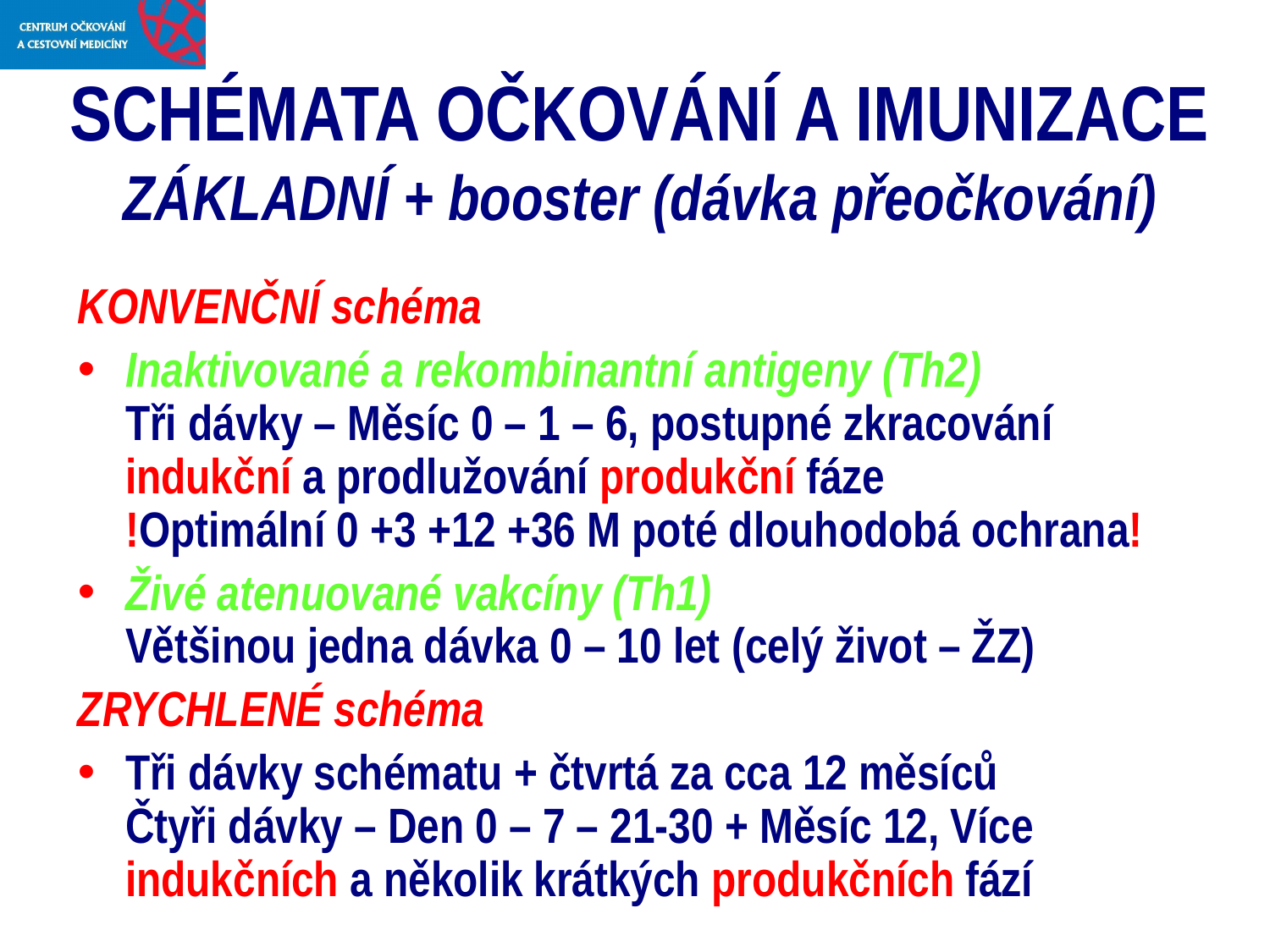

# SCHÉMATA OČKOVÁNÍ A IMUNIZACE ZÁKLADNÍ + booster (dávka přeočkování)
KONVENČNÍ schéma
Inaktivované a rekombinantní antigeny (Th2)
Tři dávky – Měsíc 0 – 1 – 6, postupné zkracování indukční a prodlužování produkční fáze
!Optimální 0 +3 +12 +36 M poté dlouhodobá ochrana!
Živé atenuované vakcíny (Th1)
Většinou jedna dávka 0 – 10 let (celý život – ŽZ)
ZRYCHLENÉ schéma
Tři dávky schématu + čtvrtá za cca 12 měsíců
Čtyři dávky – Den 0 – 7 – 21-30 + Měsíc 12, Více indukčních a několik krátkých produkčních fází